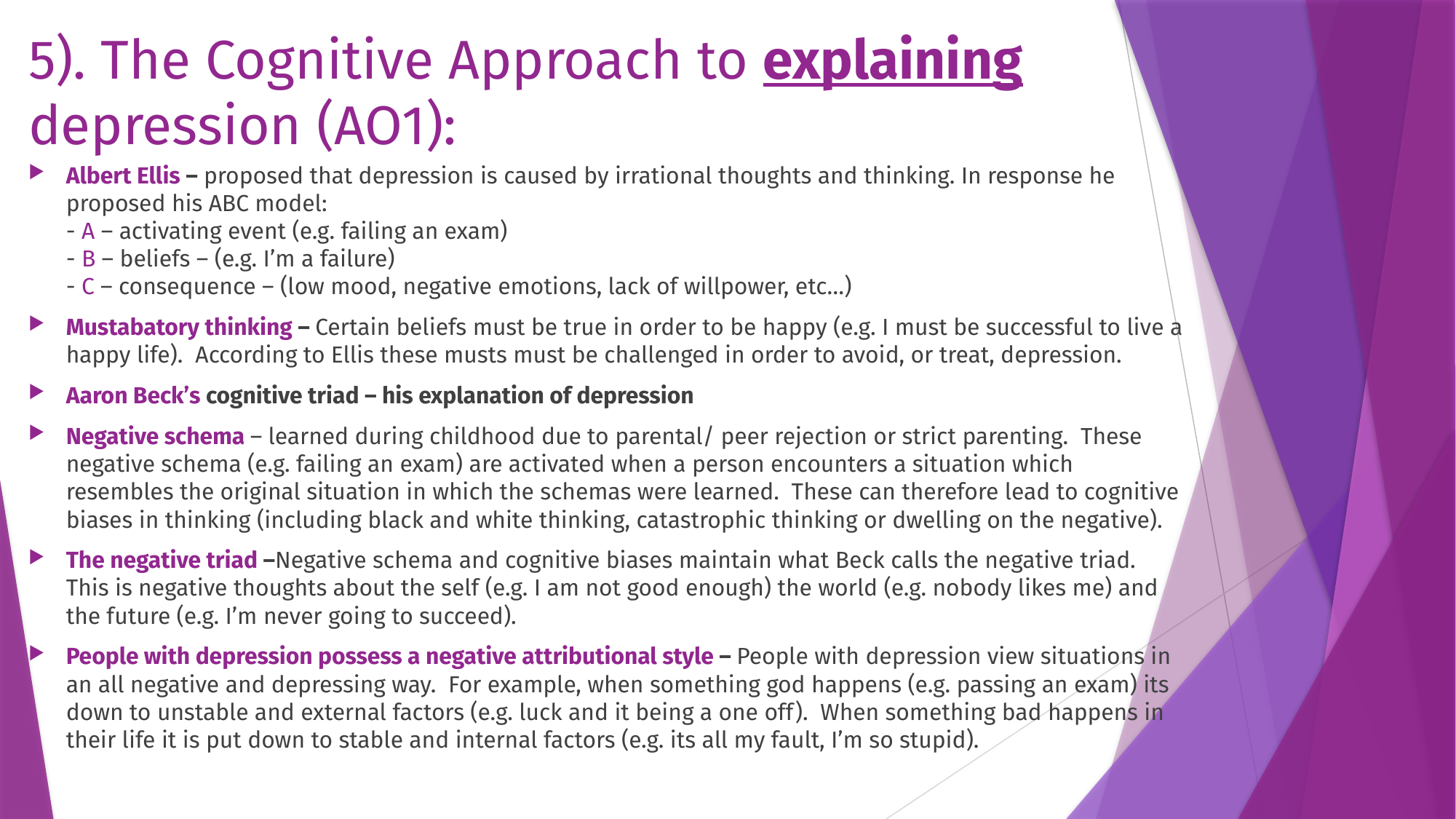

# 5). The Cognitive Approach to explaining depression (AO1):
Albert Ellis – proposed that depression is caused by irrational thoughts and thinking. In response he proposed his ABC model:
- A – activating event (e.g. failing an exam)
- B – beliefs – (e.g. I’m a failure)
- C – consequence – (low mood, negative emotions, lack of willpower, etc…)
Mustabatory thinking – Certain beliefs must be true in order to be happy (e.g. I must be successful to live a happy life).  According to Ellis these musts must be challenged in order to avoid, or treat, depression.
Aaron Beck’s cognitive triad – his explanation of depression
Negative schema – learned during childhood due to parental/ peer rejection or strict parenting.  These negative schema (e.g. failing an exam) are activated when a person encounters a situation which resembles the original situation in which the schemas were learned.  These can therefore lead to cognitive biases in thinking (including black and white thinking, catastrophic thinking or dwelling on the negative).
The negative triad –Negative schema and cognitive biases maintain what Beck calls the negative triad.  This is negative thoughts about the self (e.g. I am not good enough) the world (e.g. nobody likes me) and the future (e.g. I’m never going to succeed).
People with depression possess a negative attributional style – People with depression view situations in an all negative and depressing way.  For example, when something god happens (e.g. passing an exam) its down to unstable and external factors (e.g. luck and it being a one off).  When something bad happens in their life it is put down to stable and internal factors (e.g. its all my fault, I’m so stupid).